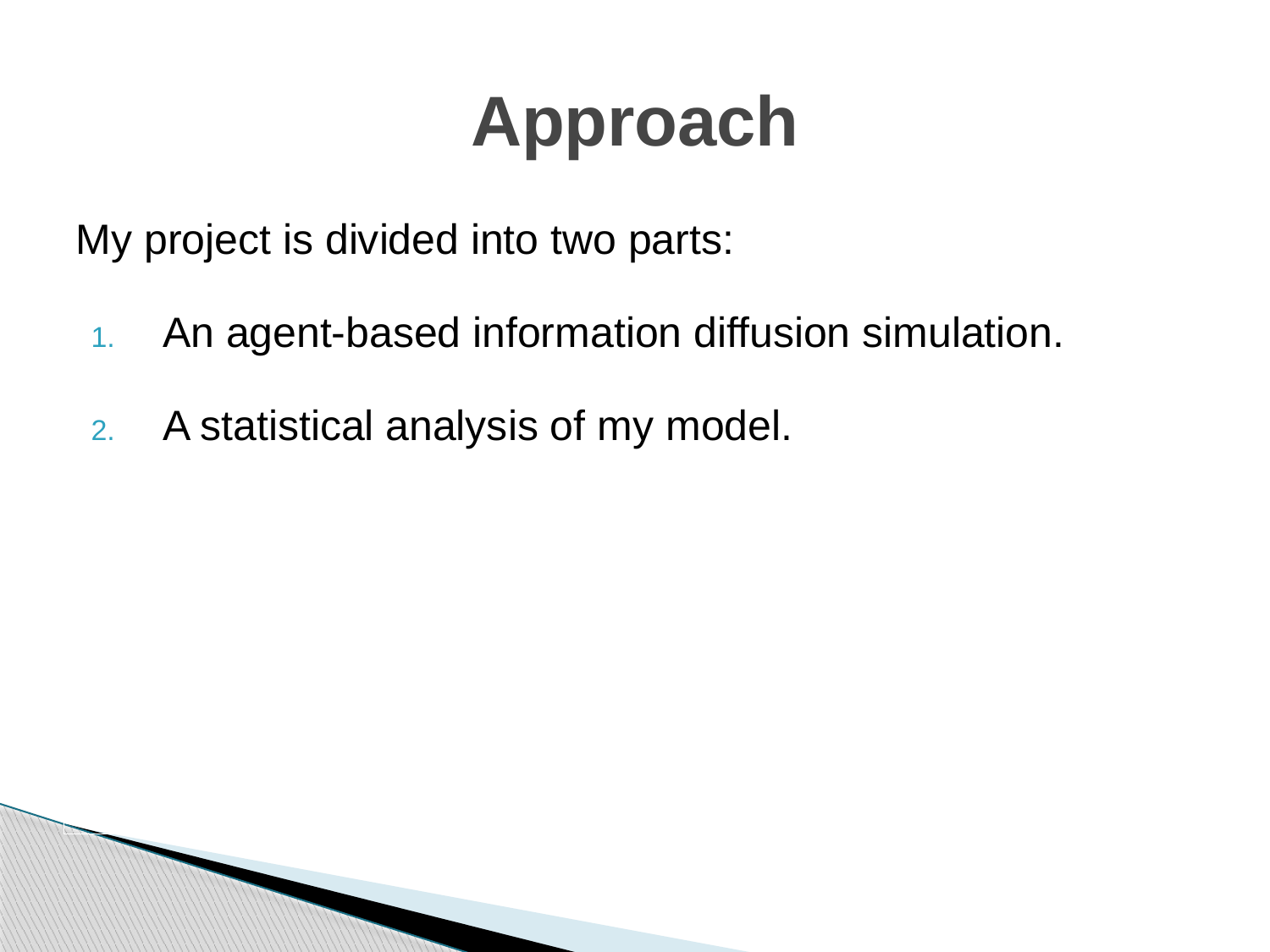

# Approach
My project is divided into two parts:
An agent-based information diffusion simulation.
A statistical analysis of my model.